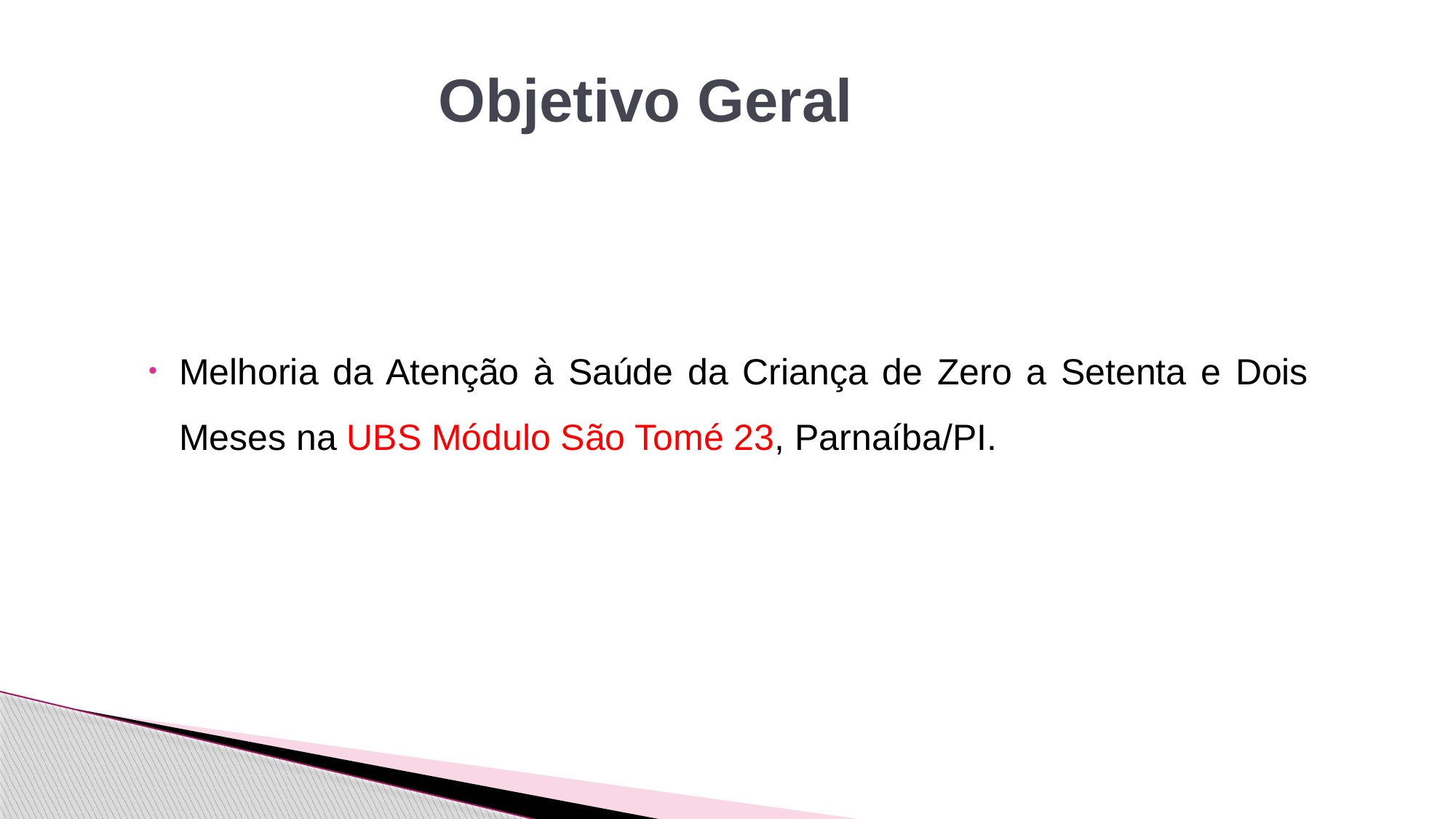

# Objetivo Geral

Melhoria da Atenção à Saúde da Criança de Zero a Setenta e Dois Meses na UBS Módulo São Tomé 23, Parnaíba/PI.